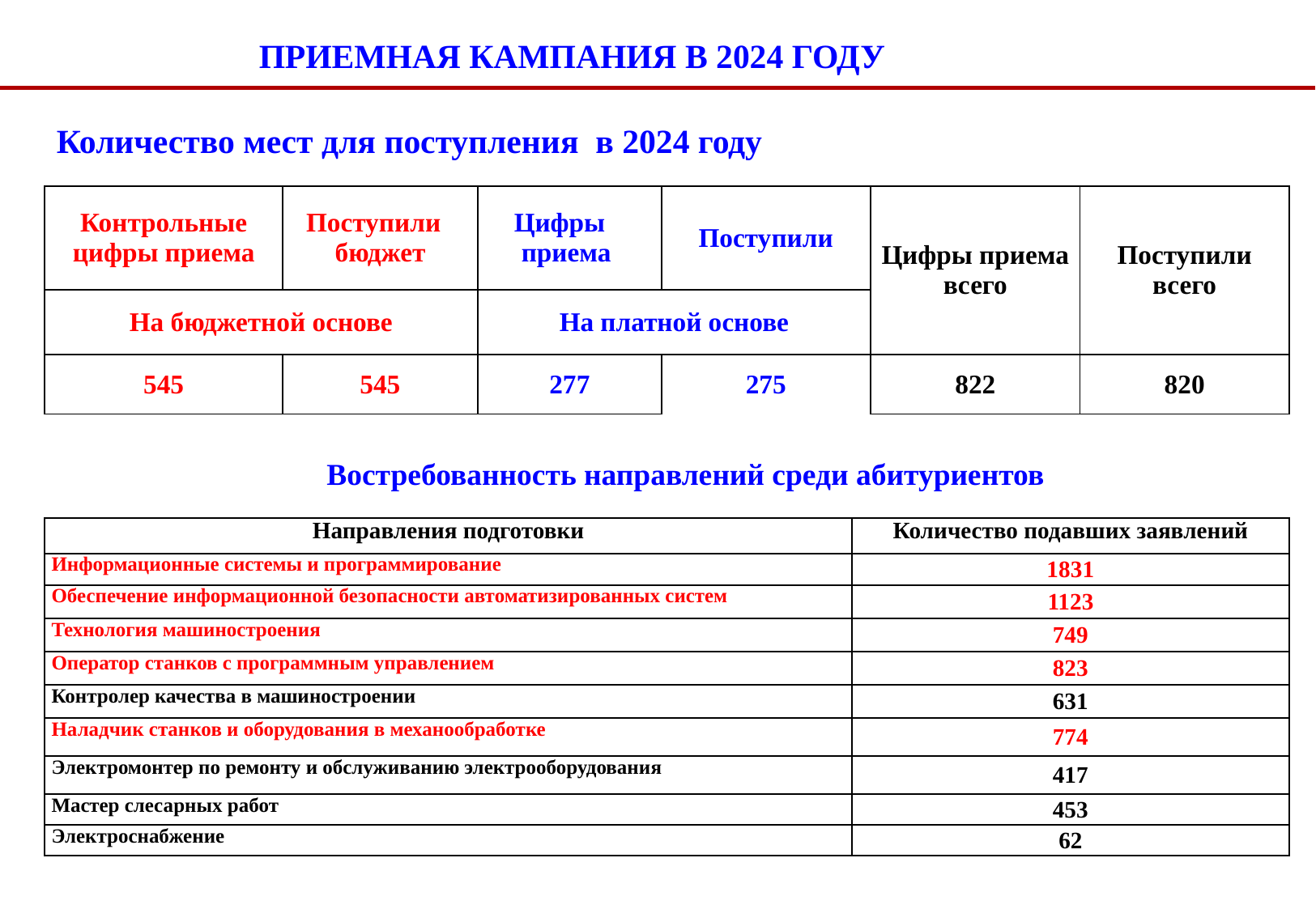

ПРИЕМНАЯ КАМПАНИЯ В 2024 ГОДУ
Количество мест для поступления  в 2024 году
| Контрольные цифры приема | Поступили бюджет | Цифры приема | Поступили | Цифры приема всего | Поступили всего |
| --- | --- | --- | --- | --- | --- |
| На бюджетной основе |  | На платной основе |  |  |  |
| 545 | 545 | 277 | 275 | 822 | 820 |

Востребованность направлений среди абитуриентов

| Направления подготовки | Количество подавших заявлений |
| --- | --- |
| Информационные системы и программирование | 1831 |
| Обеспечение информационной безопасности автоматизированных систем | 1123 |
| Технология машиностроения | 749 |
| Оператор станков с программным управлением | 823 |
| Контролер качества в машиностроении | 631 |
| Наладчик станков и оборудования в механообработке | 774 |
| Электромонтер по ремонту и обслуживанию электрооборудования | 417 |
| Мастер слесарных работ | 453 |
| Электроснабжение | 62 |